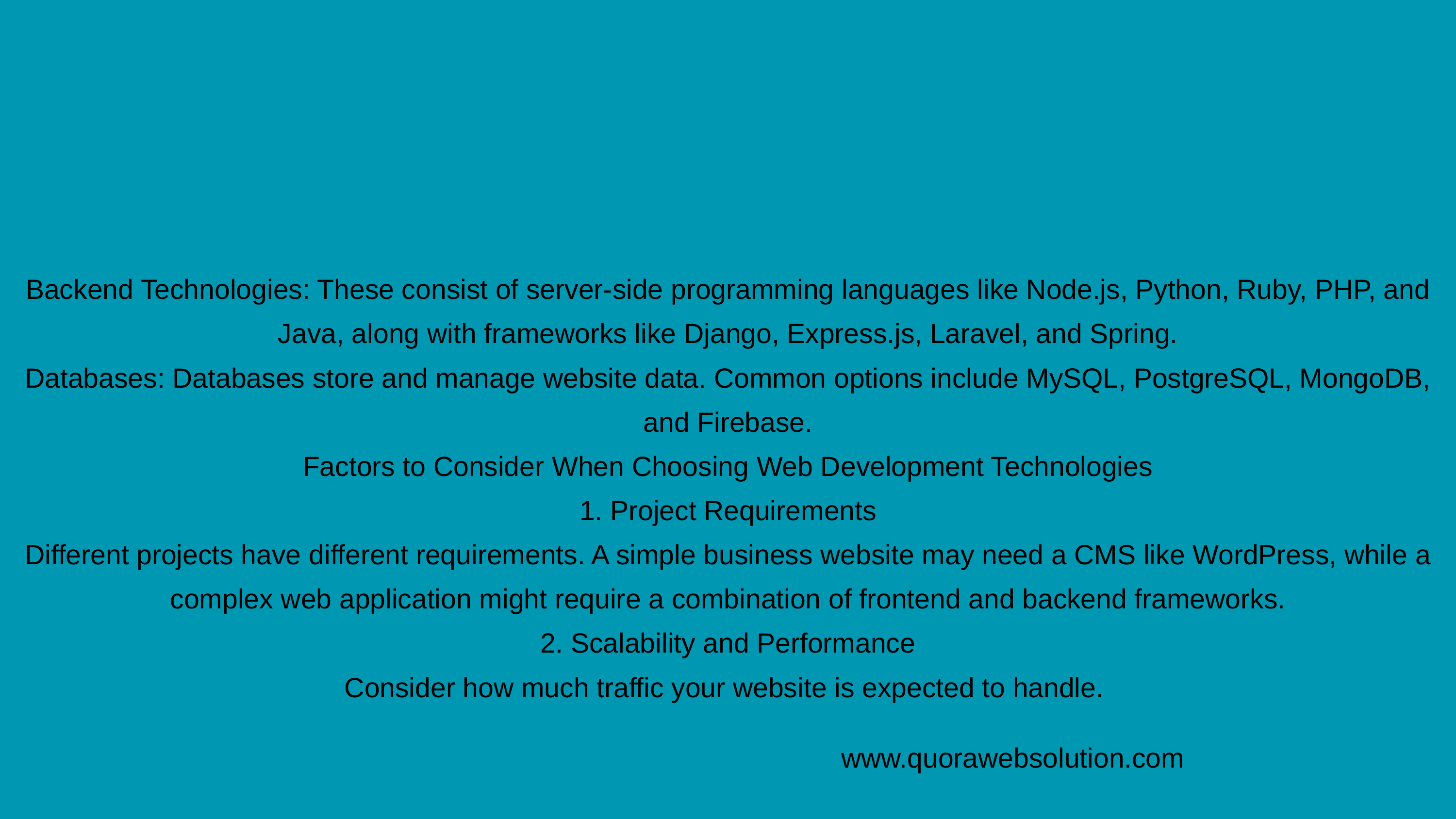

Backend Technologies: These consist of server-side programming languages like Node.js, Python, Ruby, PHP, and Java, along with frameworks like Django, Express.js, Laravel, and Spring.
Databases: Databases store and manage website data. Common options include MySQL, PostgreSQL, MongoDB, and Firebase.
Factors to Consider When Choosing Web Development Technologies
1. Project Requirements
Different projects have different requirements. A simple business website may need a CMS like WordPress, while a complex web application might require a combination of frontend and backend frameworks.
2. Scalability and Performance
Consider how much traffic your website is expected to handle.
www.quorawebsolution.com